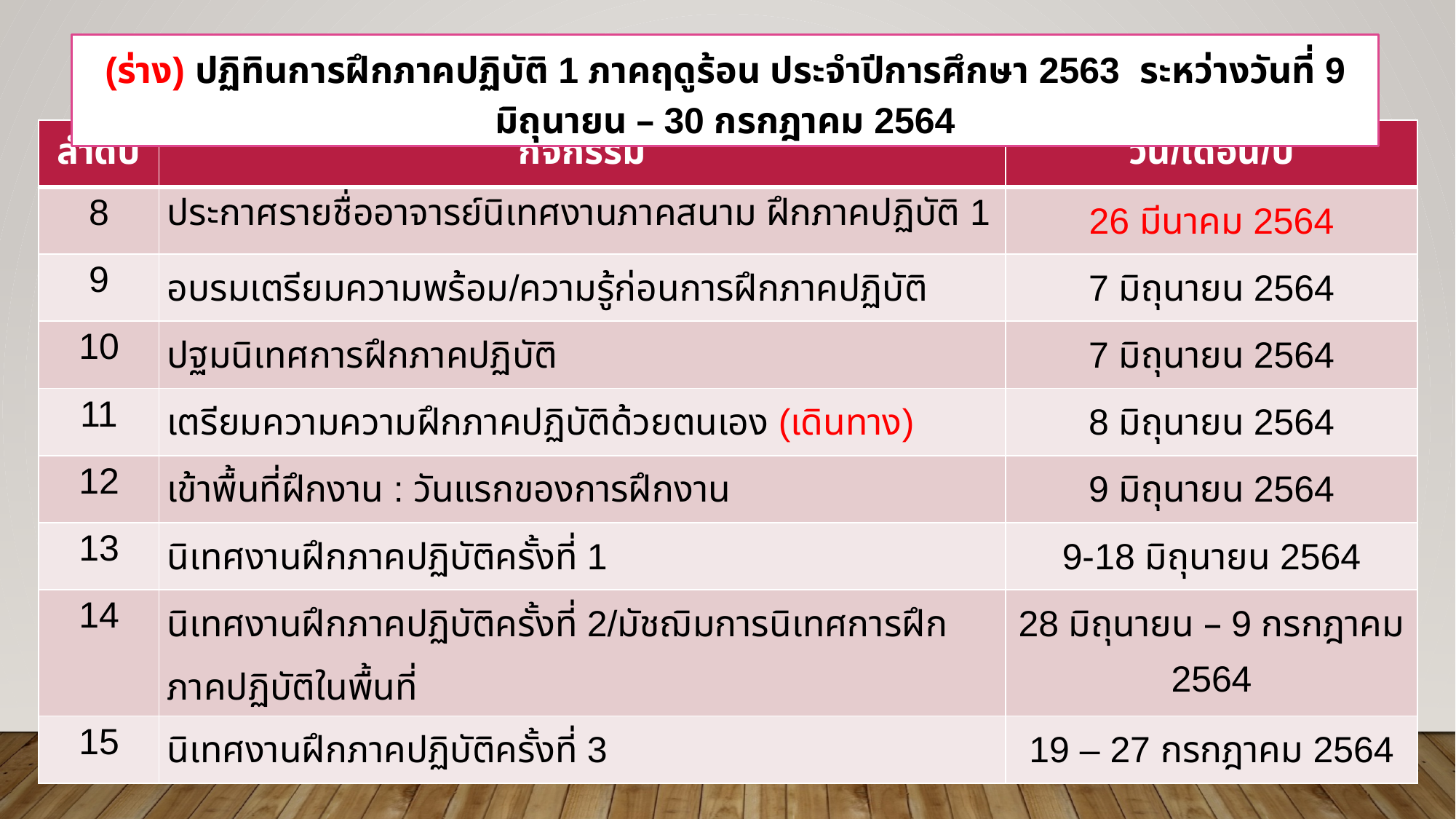

(ร่าง) ปฏิทินการฝึกภาคปฏิบัติ 1 ภาคฤดูร้อน ประจำปีการศึกษา 2563  ระหว่างวันที่ 9 มิถุนายน – 30 กรกฎาคม 2564
| ลำดับ | กิจกรรม | วัน/เดือน/ปี |
| --- | --- | --- |
| 8 | ประกาศรายชื่ออาจารย์นิเทศงานภาคสนาม ฝึกภาคปฏิบัติ 1 | 26 มีนาคม 2564 |
| 9 | อบรมเตรียมความพร้อม/ความรู้ก่อนการฝึกภาคปฏิบัติ | 7 มิถุนายน 2564 |
| 10 | ปฐมนิเทศการฝึกภาคปฏิบัติ | 7 มิถุนายน 2564 |
| 11 | เตรียมความความฝึกภาคปฏิบัติด้วยตนเอง (เดินทาง) | 8 มิถุนายน 2564 |
| 12 | เข้าพื้นที่ฝึกงาน : วันแรกของการฝึกงาน | 9 มิถุนายน 2564 |
| 13 | นิเทศงานฝึกภาคปฏิบัติครั้งที่ 1 | 9-18 มิถุนายน 2564 |
| 14 | นิเทศงานฝึกภาคปฏิบัติครั้งที่ 2/มัชฌิมการนิเทศการฝึกภาคปฏิบัติในพื้นที่ | 28 มิถุนายน – 9 กรกฎาคม 2564 |
| 15 | นิเทศงานฝึกภาคปฏิบัติครั้งที่ 3 | 19 – 27 กรกฎาคม 2564 |